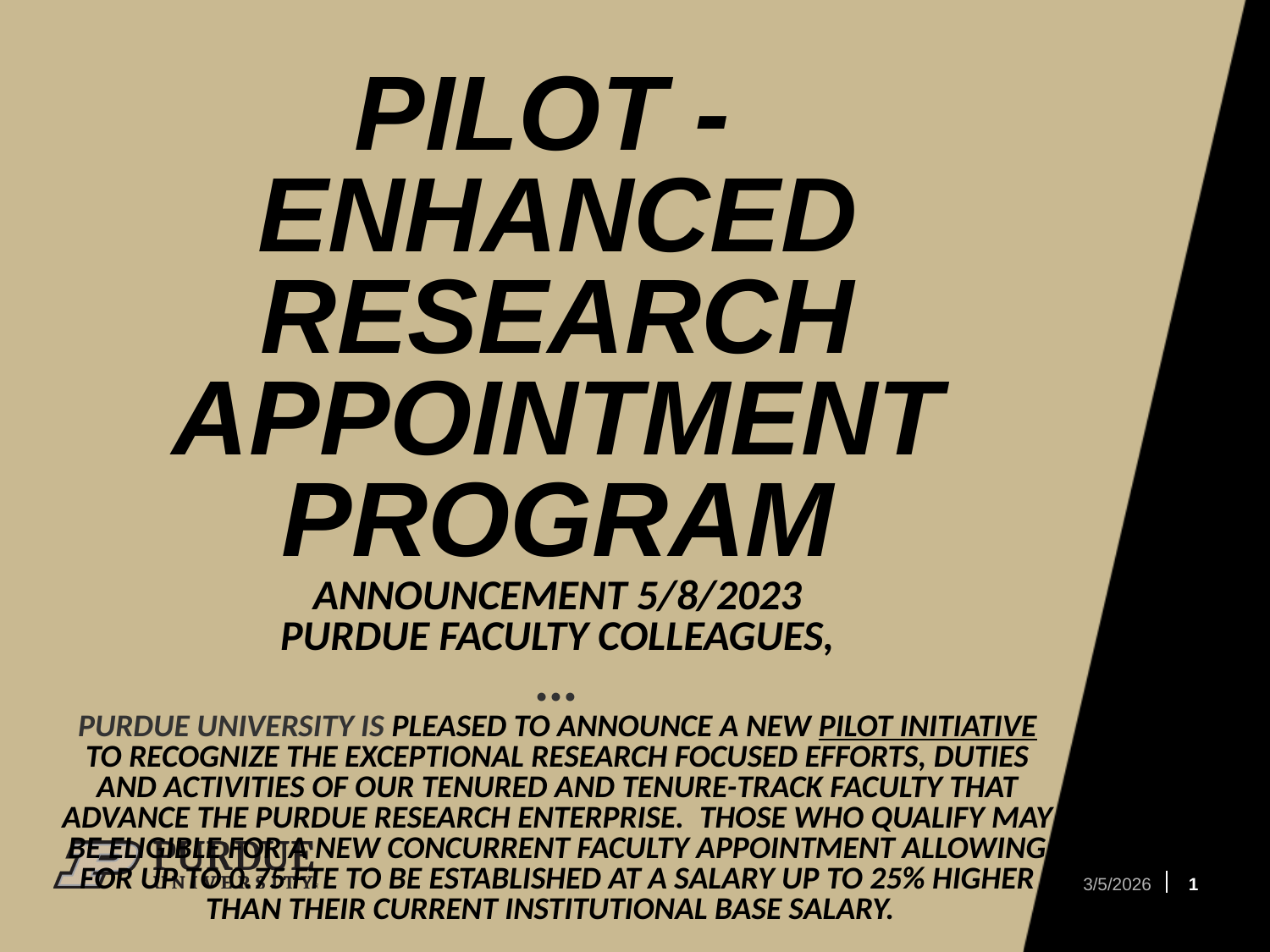

# Pilot -  enhanced research appointment Program Announcement 5/8/2023 Purdue faculty colleagues, … Purdue University is pleased to announce a new pilot initiative to recognize the exceptional research focused efforts, duties and activities of our tenured and tenure-track faculty that advance the Purdue research enterprise.  Those who qualify may be eligible for a new concurrent faculty appointment allowing for up to 0.75 FTE to be established at a salary up to 25% higher than their current institutional base salary.  … Pilot Program Extended for 2026-2027 (Year 4) Eligible Tenured and Tenure-Track and Clinical Faculty must submit an application to qualify.  Applications for the Fourth pilot year must be submitted, by May 31, 2026.
1
3/5/2026